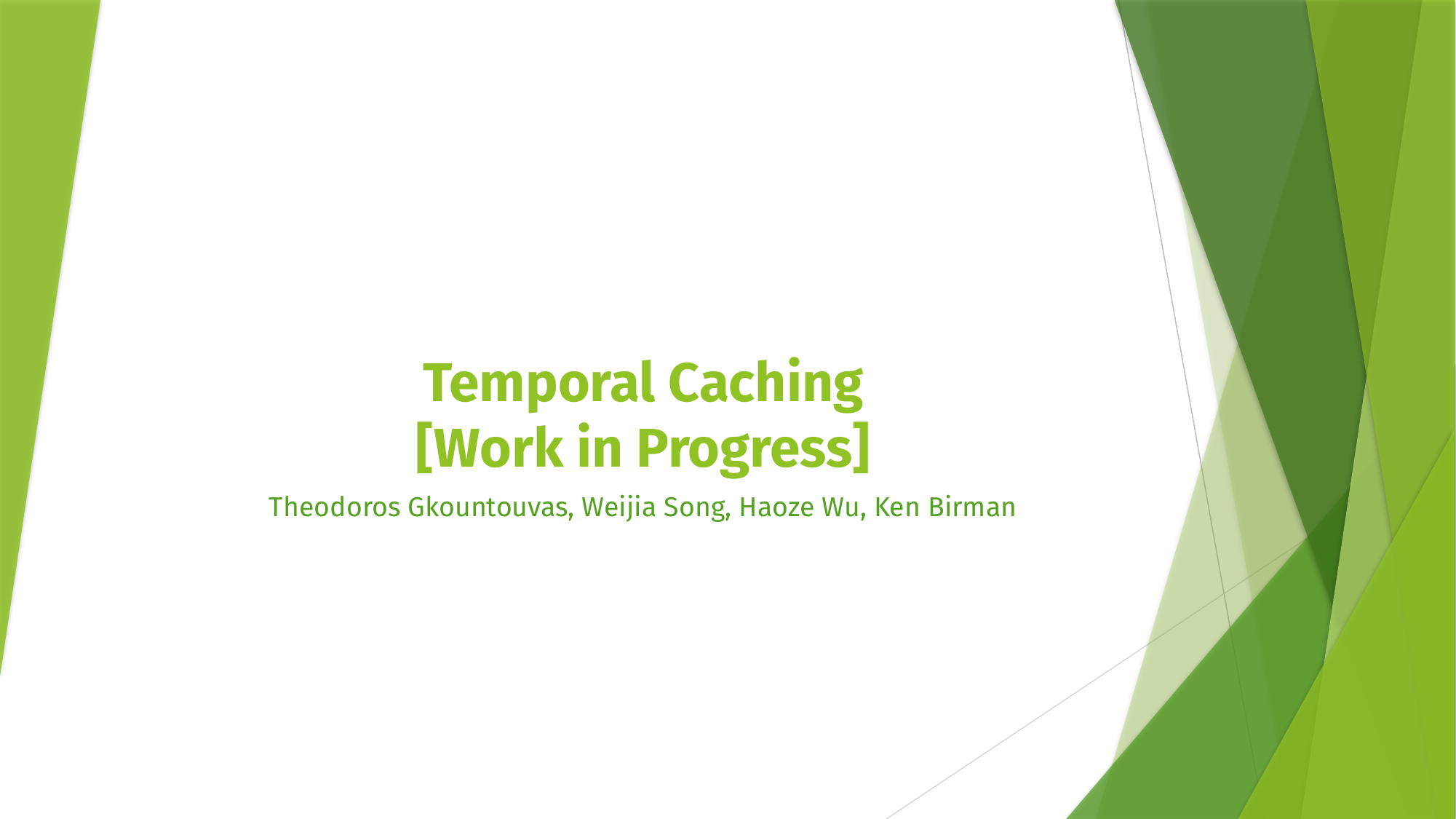

# Temporal Caching [Work in Progress]
Theodoros Gkountouvas, Weijia Song, Haoze Wu, Ken Birman